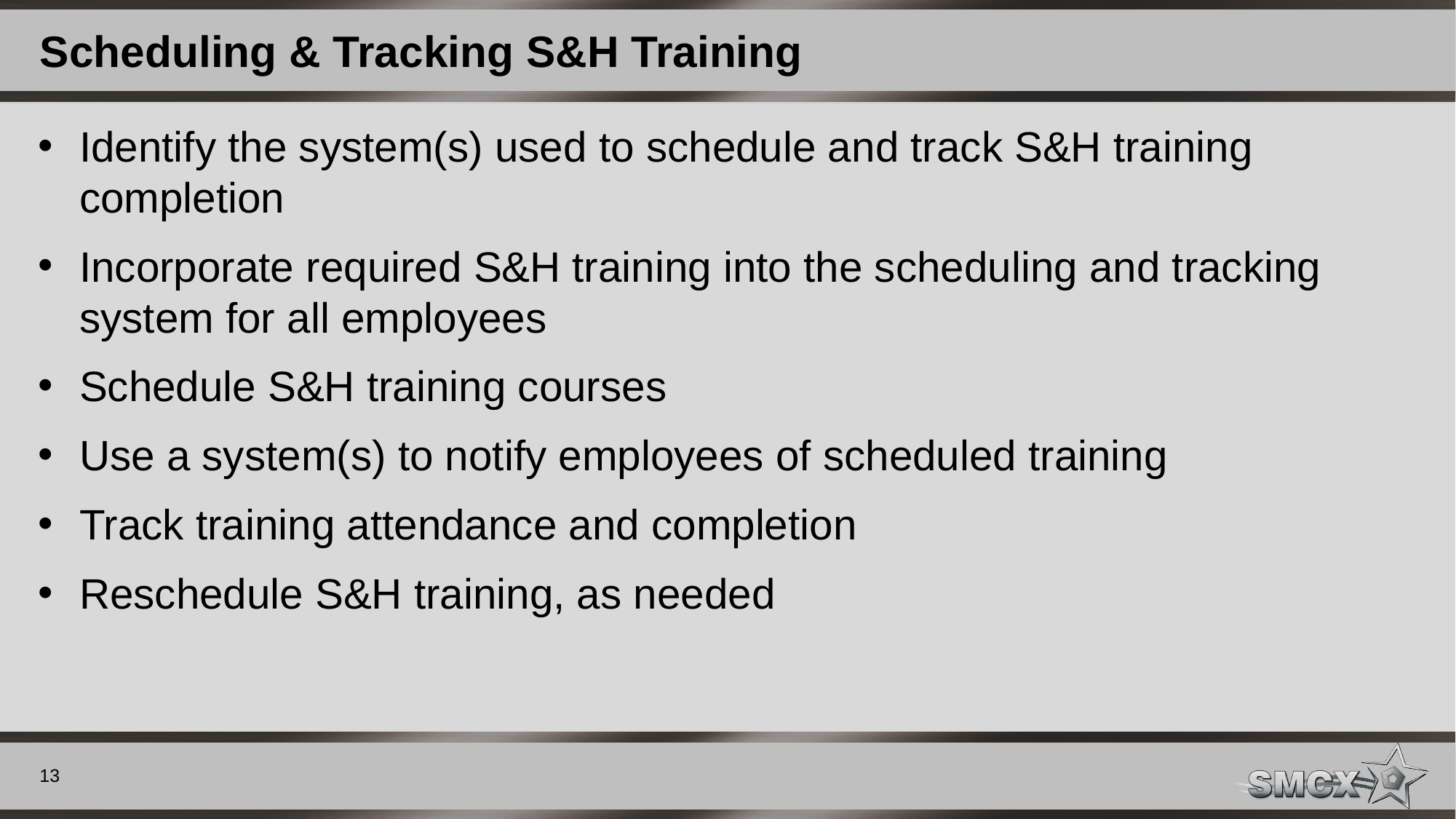

# Scheduling & Tracking S&H Training
Identify the system(s) used to schedule and track S&H training completion
Incorporate required S&H training into the scheduling and tracking system for all employees
Schedule S&H training courses
Use a system(s) to notify employees of scheduled training
Track training attendance and completion
Reschedule S&H training, as needed
13